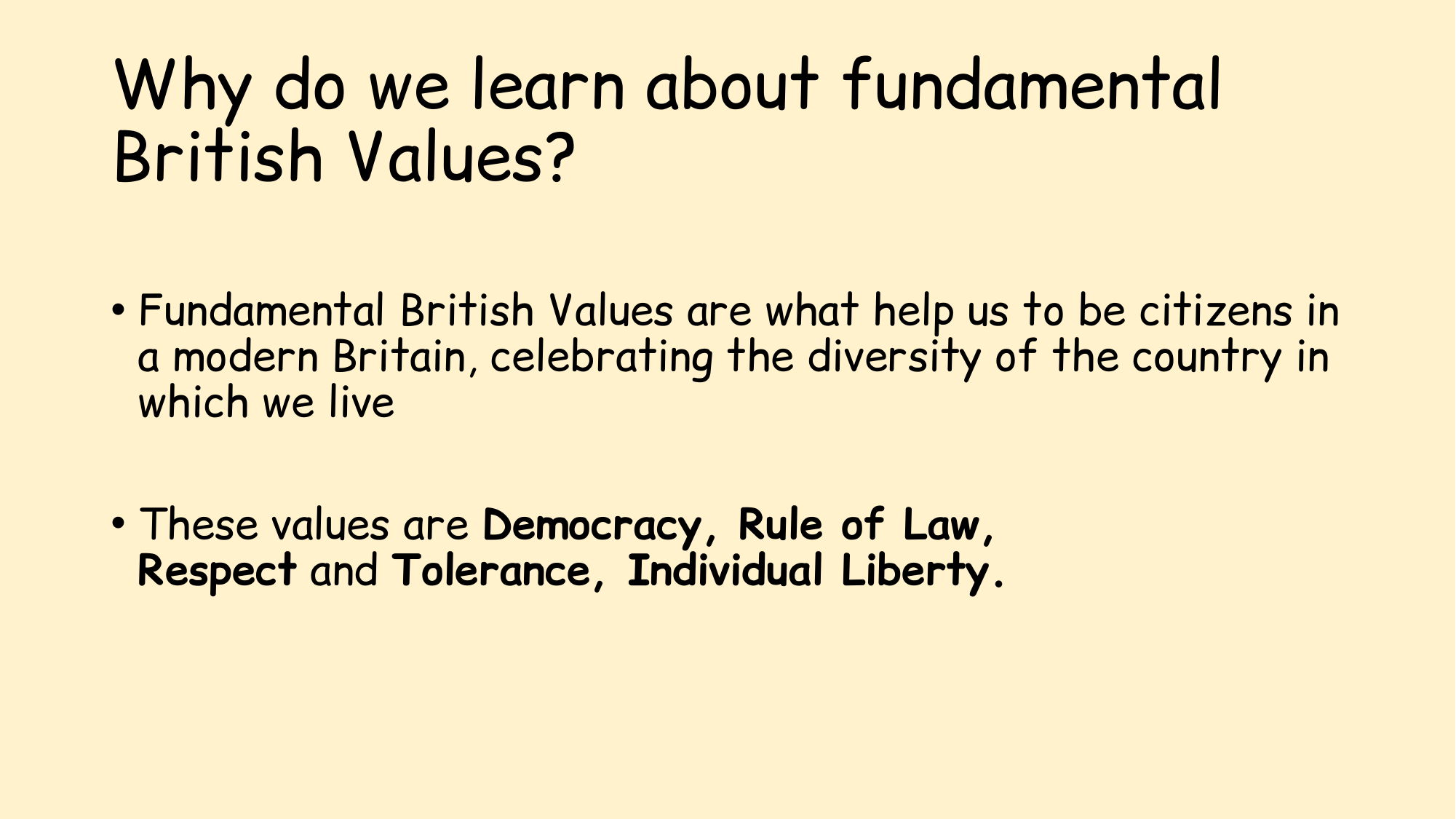

# Why do we learn about fundamental British Values?
Fundamental British Values are what help us to be citizens in a modern Britain, celebrating the diversity of the country in which we live

These values are Democracy, Rule of Law, Respect and Tolerance, Individual Liberty.